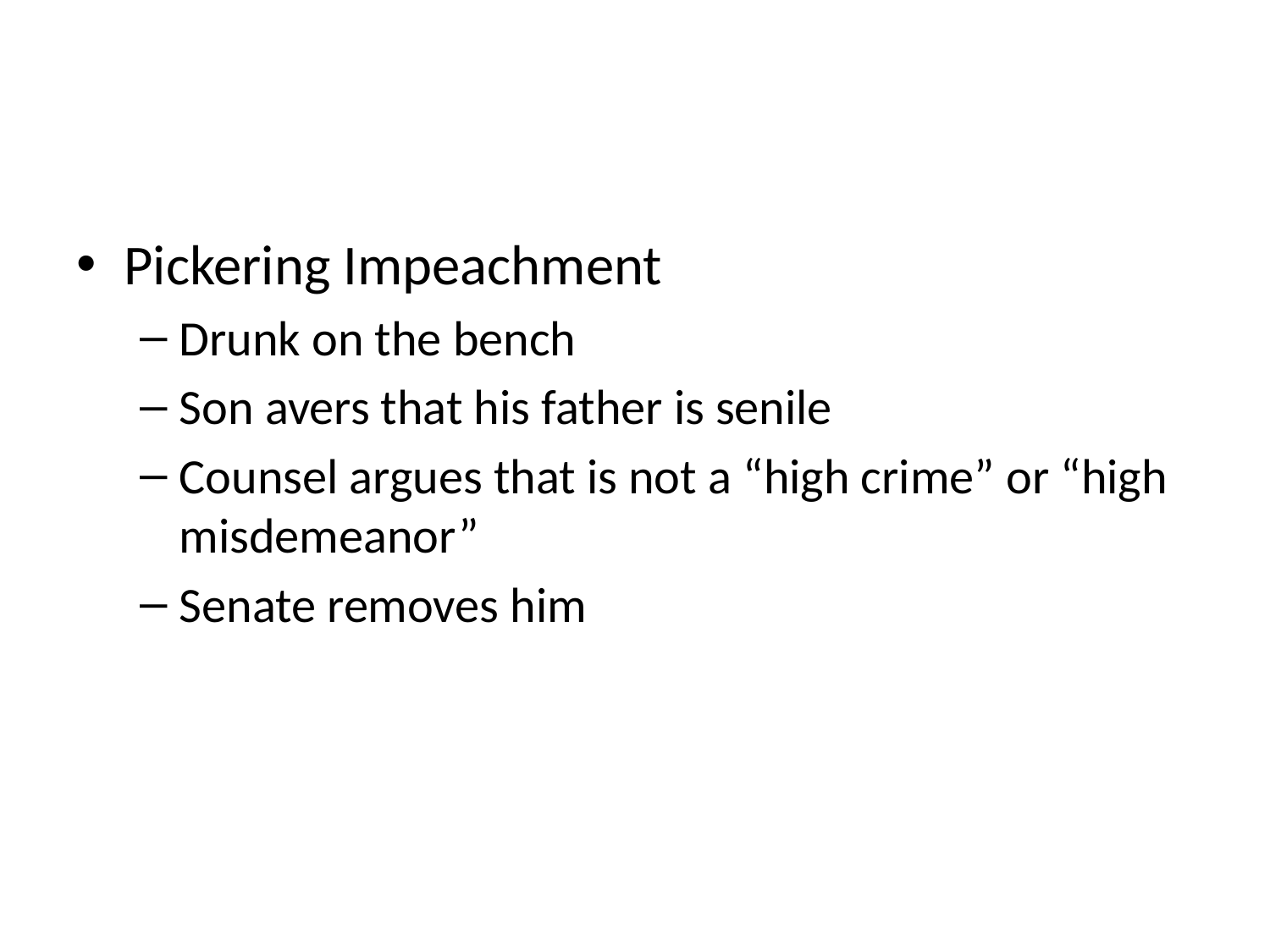

#
Pickering Impeachment
Drunk on the bench
Son avers that his father is senile
Counsel argues that is not a “high crime” or “high misdemeanor”
Senate removes him